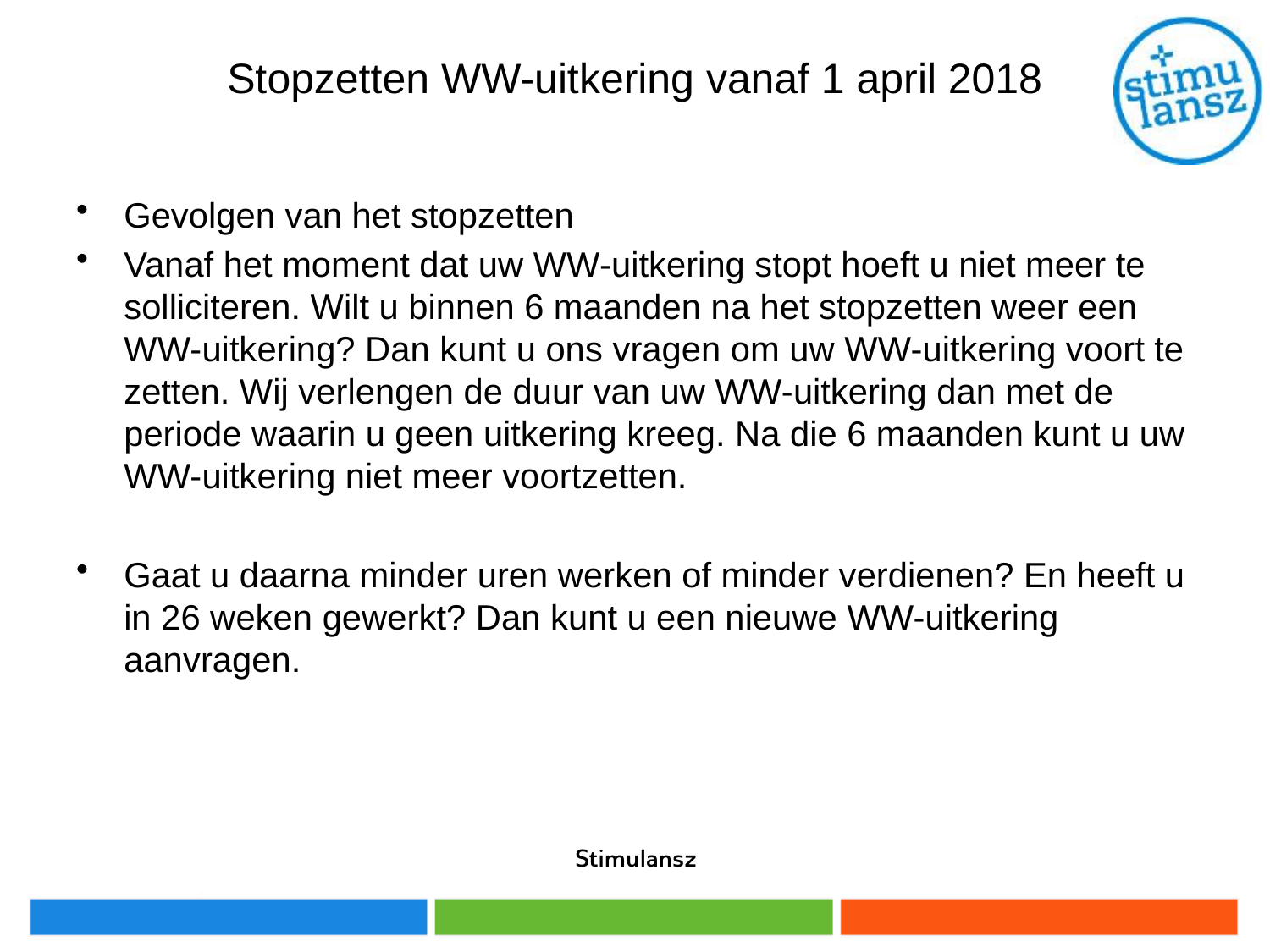

# Stopzetten WW-uitkering vanaf 1 april 2018
Gevolgen van het stopzetten
Vanaf het moment dat uw WW-uitkering stopt hoeft u niet meer te solliciteren. Wilt u binnen 6 maanden na het stopzetten weer een WW-uitkering? Dan kunt u ons vragen om uw WW-uitkering voort te zetten. Wij verlengen de duur van uw WW-uitkering dan met de periode waarin u geen uitkering kreeg. Na die 6 maanden kunt u uw WW-uitkering niet meer voortzetten.

Gaat u daarna minder uren werken of minder verdienen? En heeft u in 26 weken gewerkt? Dan kunt u een nieuwe WW-uitkering aanvragen.
Stimulansz